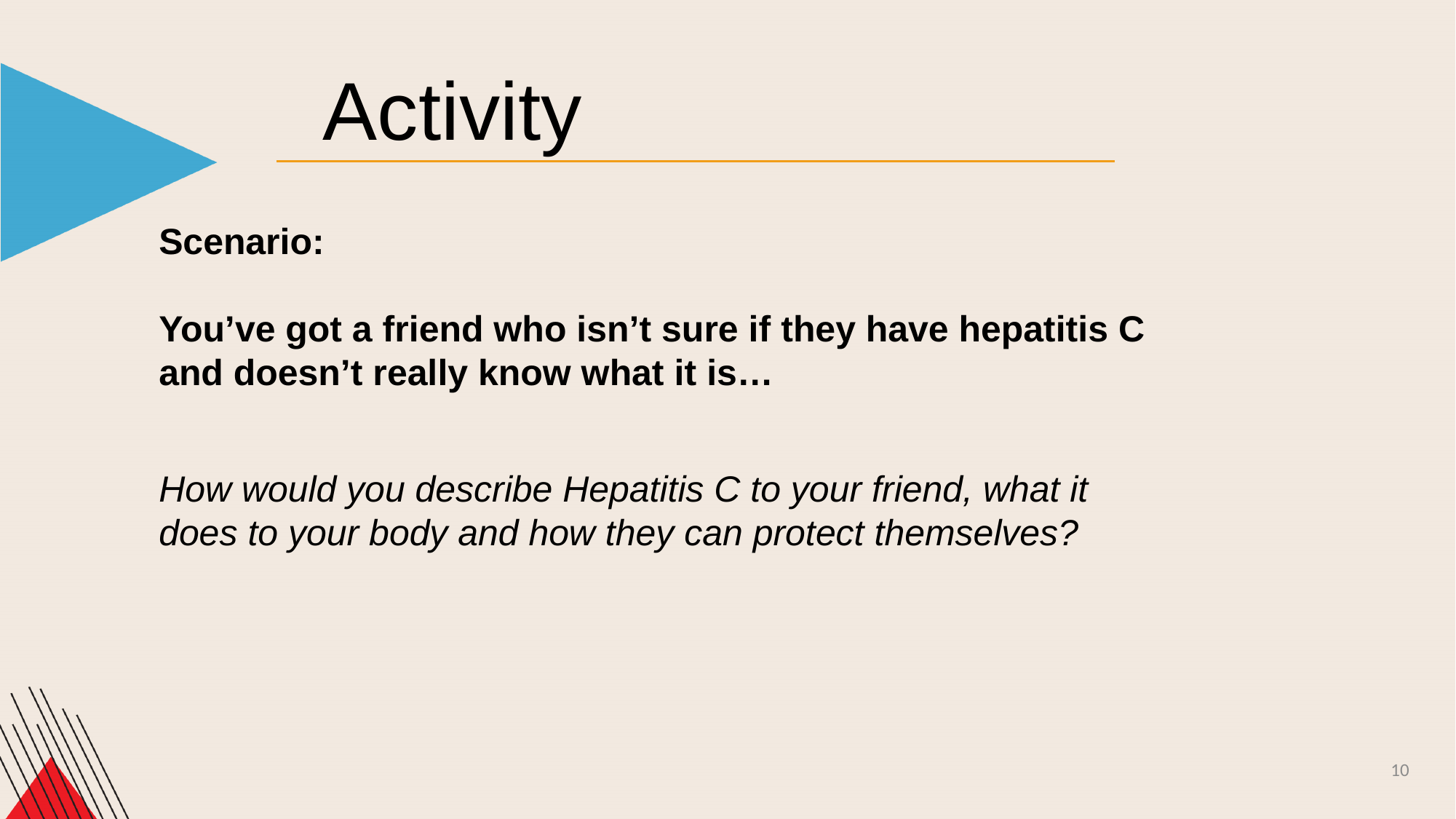

Activity
Scenario:

You’ve got a friend who isn’t sure if they have hepatitis C and doesn’t really know what it is…

How would you describe Hepatitis C to your friend, what it does to your body and how they can protect themselves?
10